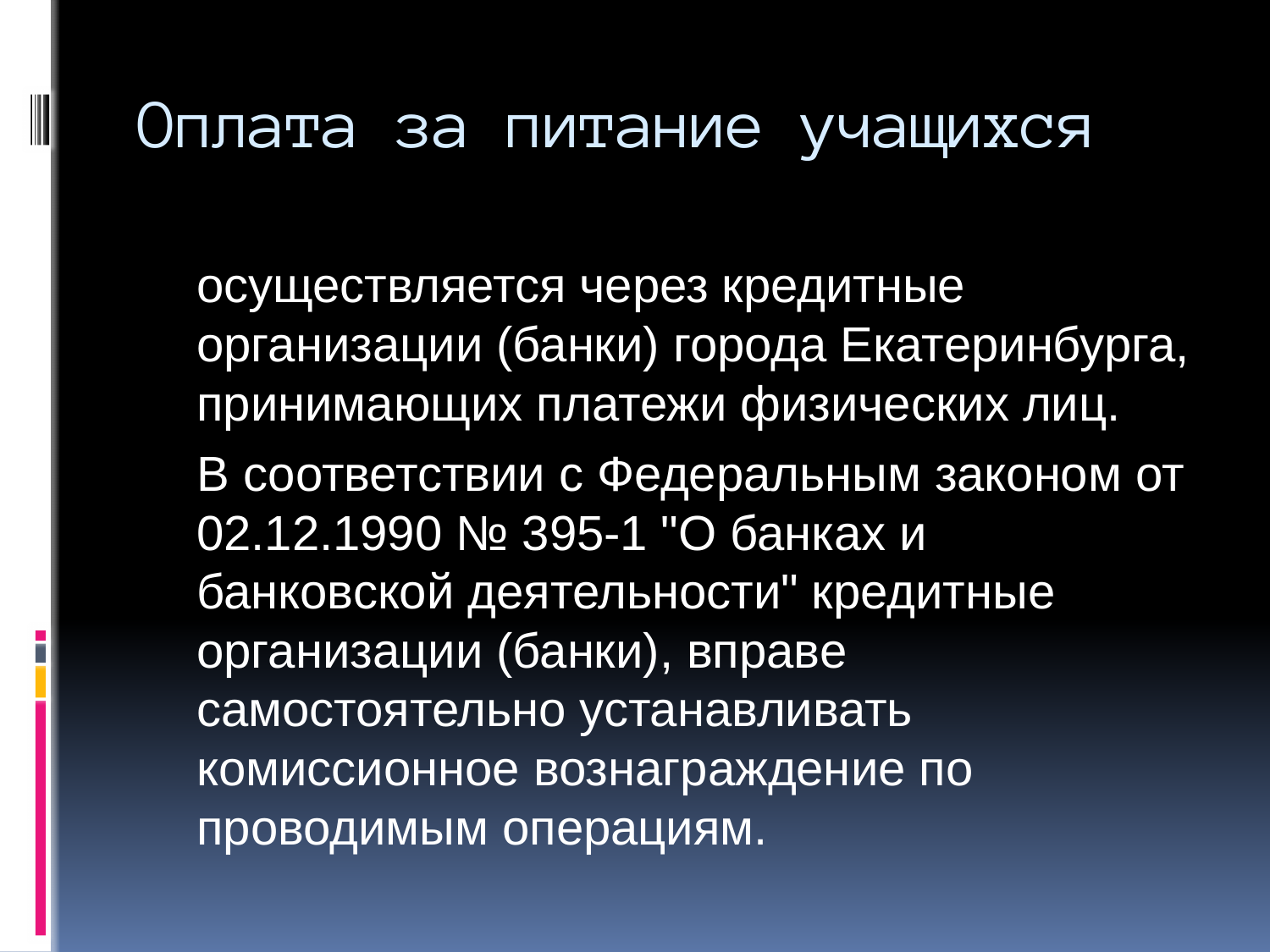

# Оплата за питание учащихся
	осуществляется через кредитные организации (банки) города Екатеринбурга, принимающих платежи физических лиц.
	В соответствии с Федеральным законом от 02.12.1990 № 395-1 "О банках и банковской деятельности" кредитные организации (банки), вправе самостоятельно устанавливать комиссионное вознаграждение по проводимым операциям.